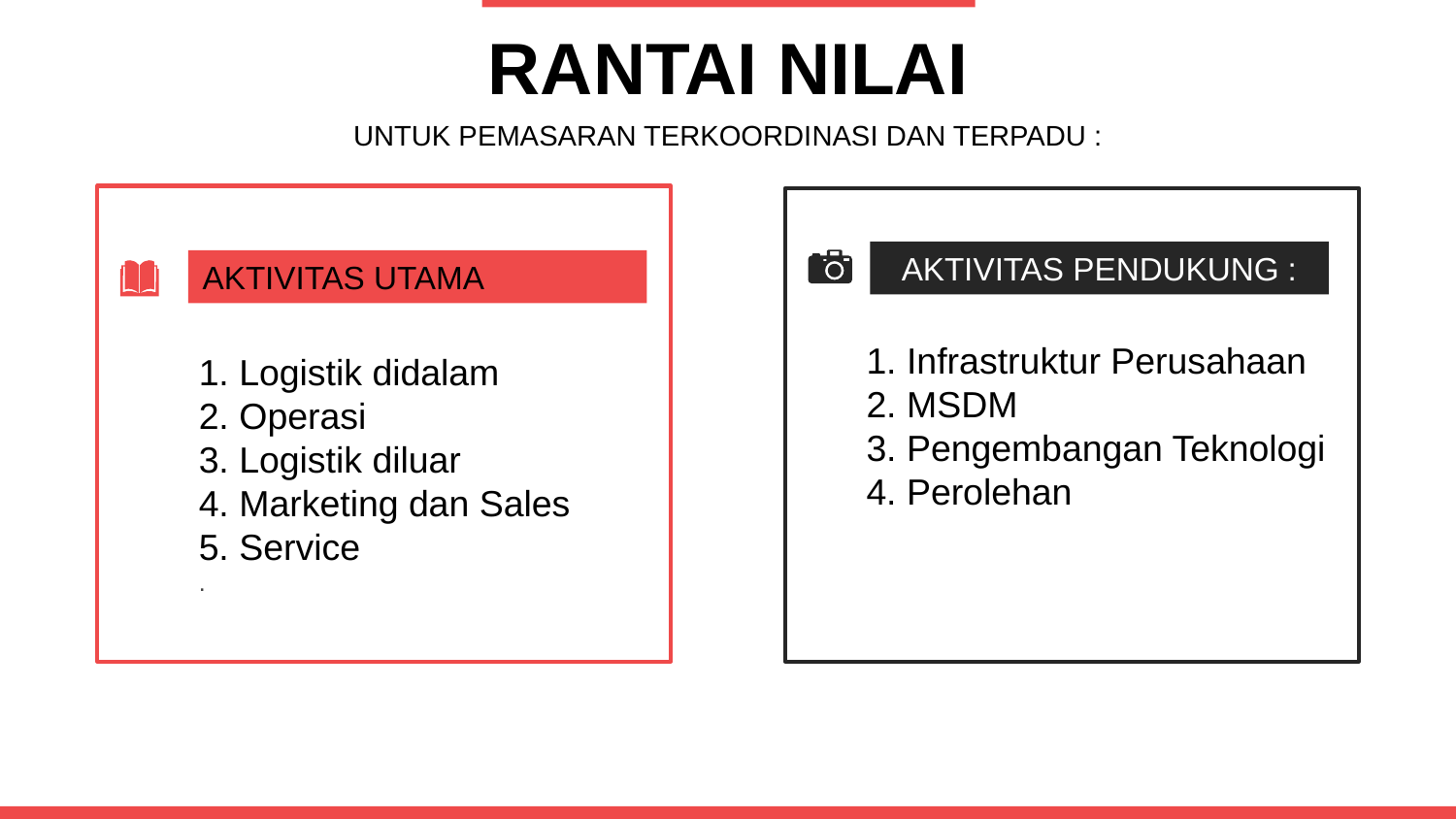

RANTAI NILAI
UNTUK PEMASARAN TERKOORDINASI DAN TERPADU :

AKTIVITAS PENDUKUNG :
1. Infrastruktur Perusahaan
2. MSDM
3. Pengembangan Teknologi
4. Perolehan
AKTIVITAS UTAMA
1. Logistik didalam
2. Operasi
3. Logistik diluar
4. Marketing dan Sales
5. Service
.